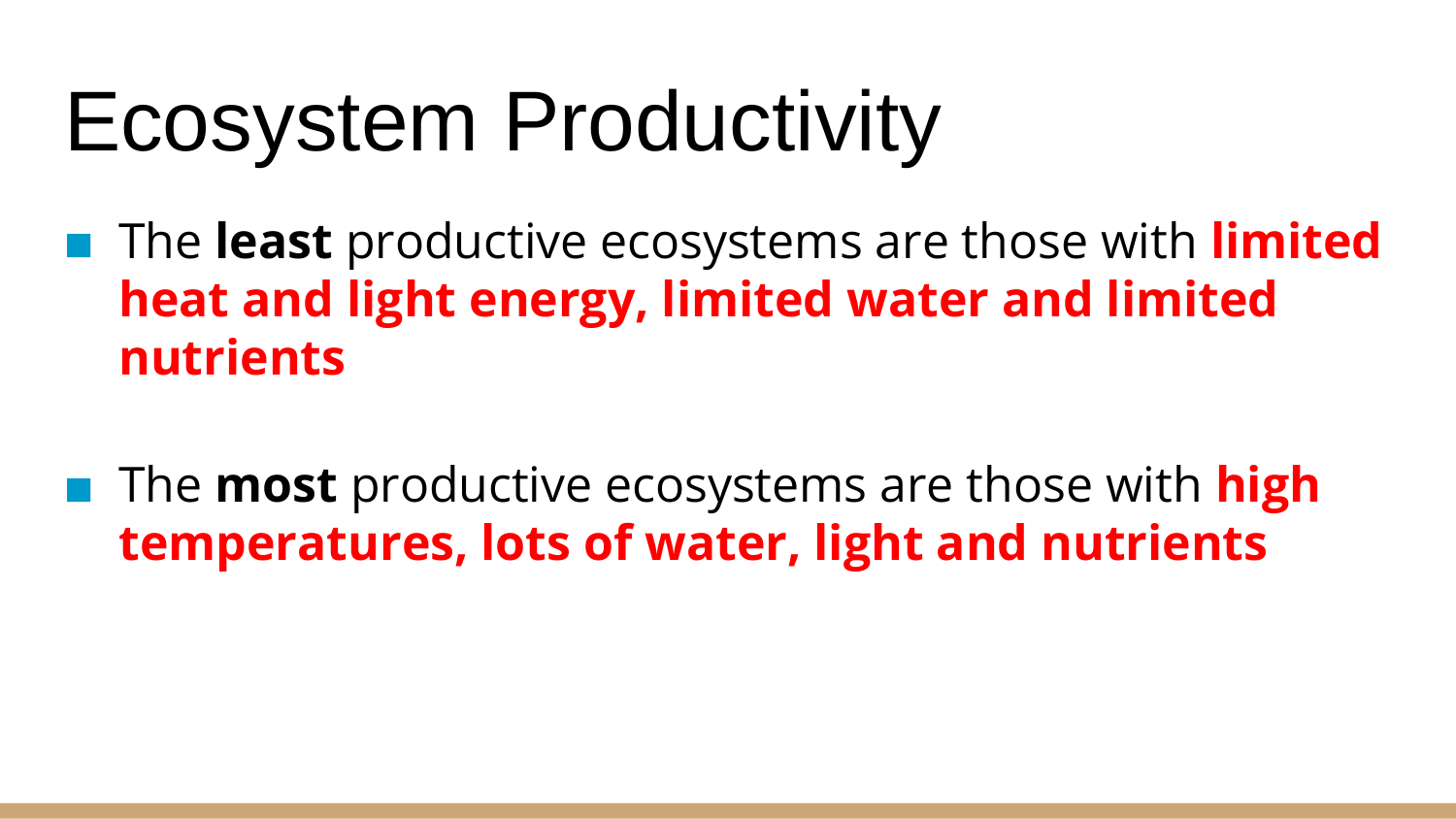

# Ecosystem Productivity
The least productive ecosystems are those with limited heat and light energy, limited water and limited nutrients

The most productive ecosystems are those with high temperatures, lots of water, light and nutrients